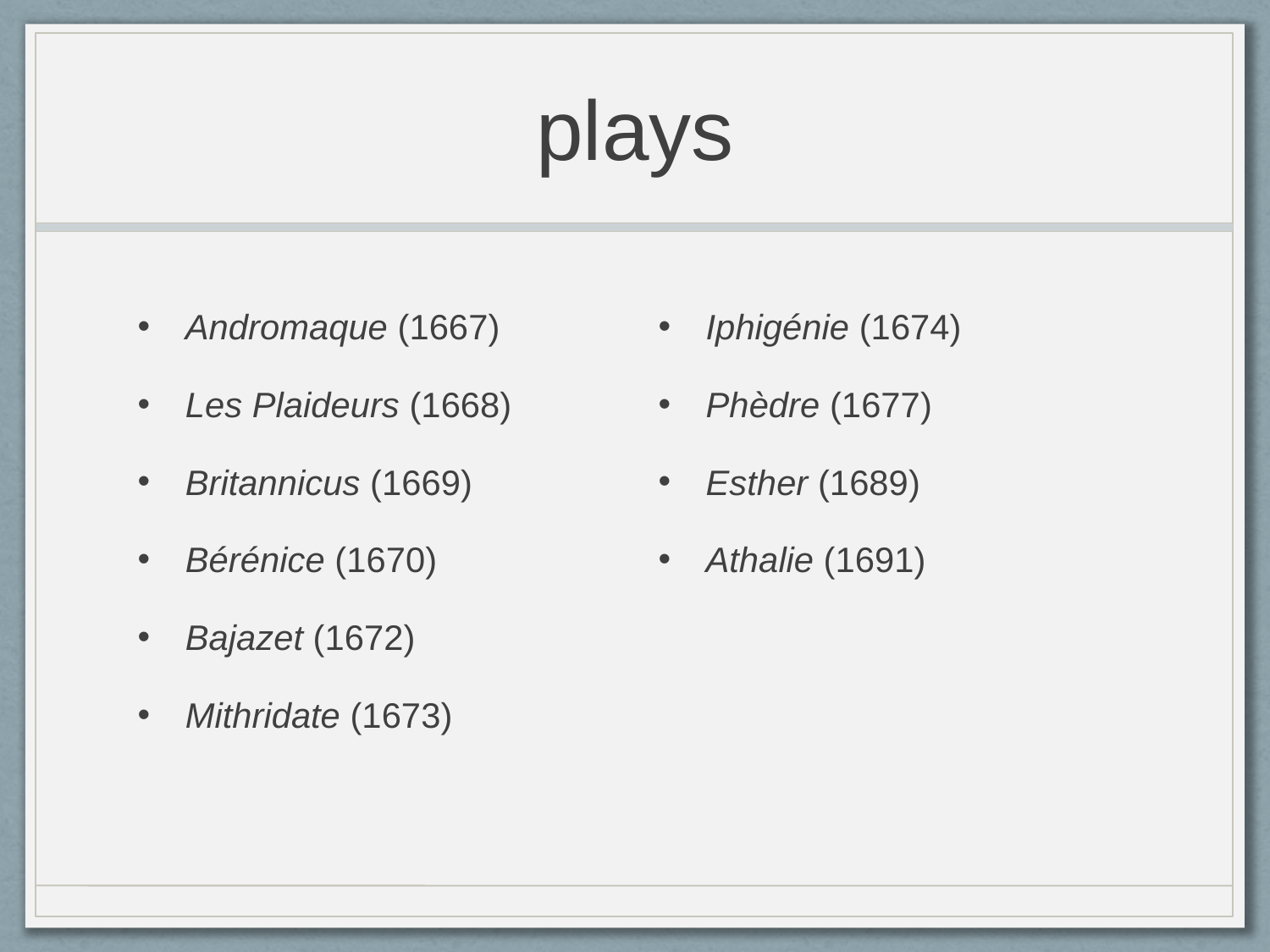

# plays
Andromaque (1667)
Les Plaideurs (1668)
Britannicus (1669)
Bérénice (1670)
Bajazet (1672)
Mithridate (1673)

Iphigénie (1674)
Phèdre (1677)
Esther (1689)
Athalie (1691)